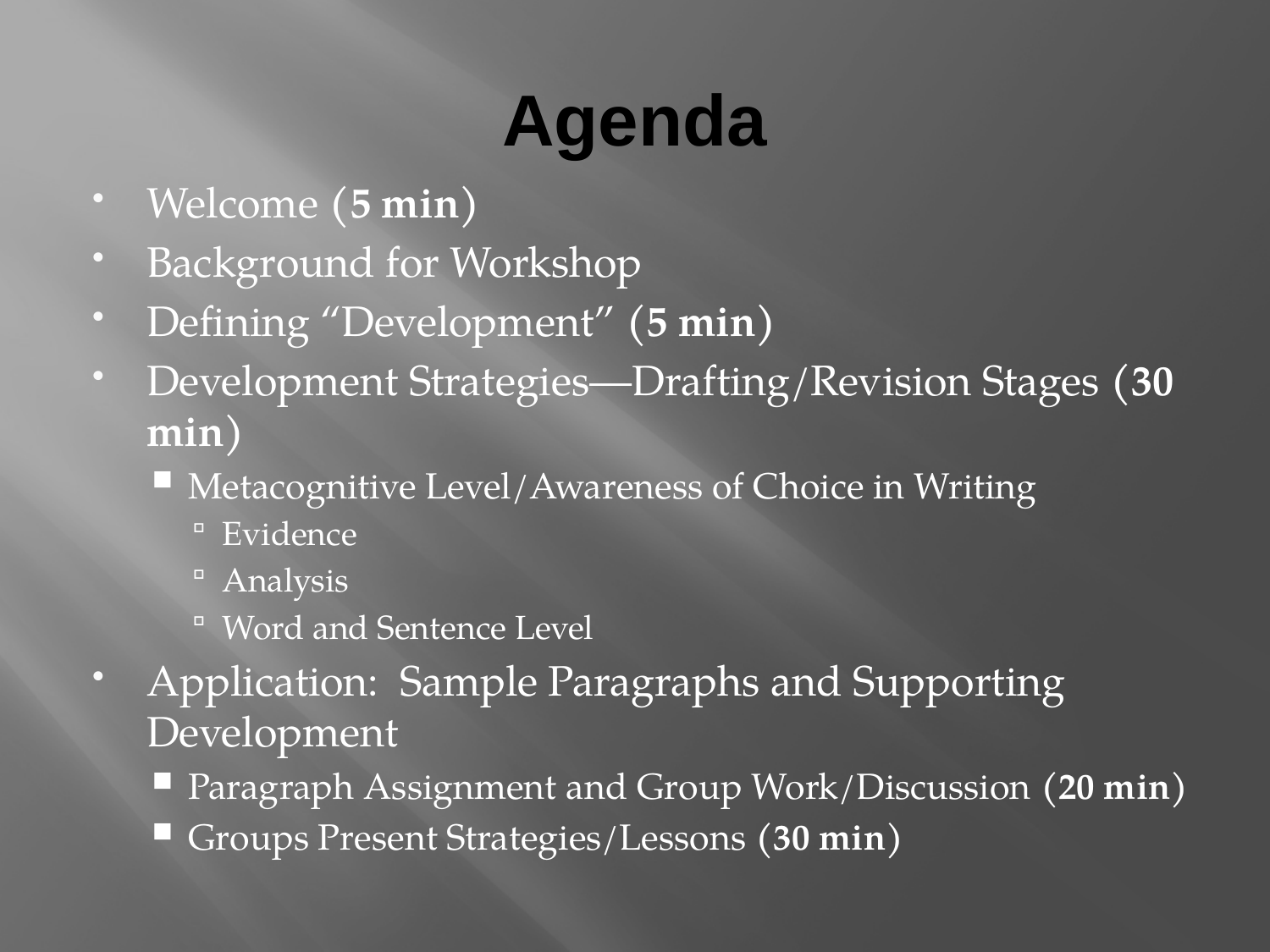

# Agenda
Welcome (5 min)
Background for Workshop
Defining “Development” (5 min)
Development Strategies—Drafting/Revision Stages (30 min)
Metacognitive Level/Awareness of Choice in Writing
Evidence
Analysis
Word and Sentence Level
Application:  Sample Paragraphs and Supporting Development
Paragraph Assignment and Group Work/Discussion (20 min)
Groups Present Strategies/Lessons (30 min)